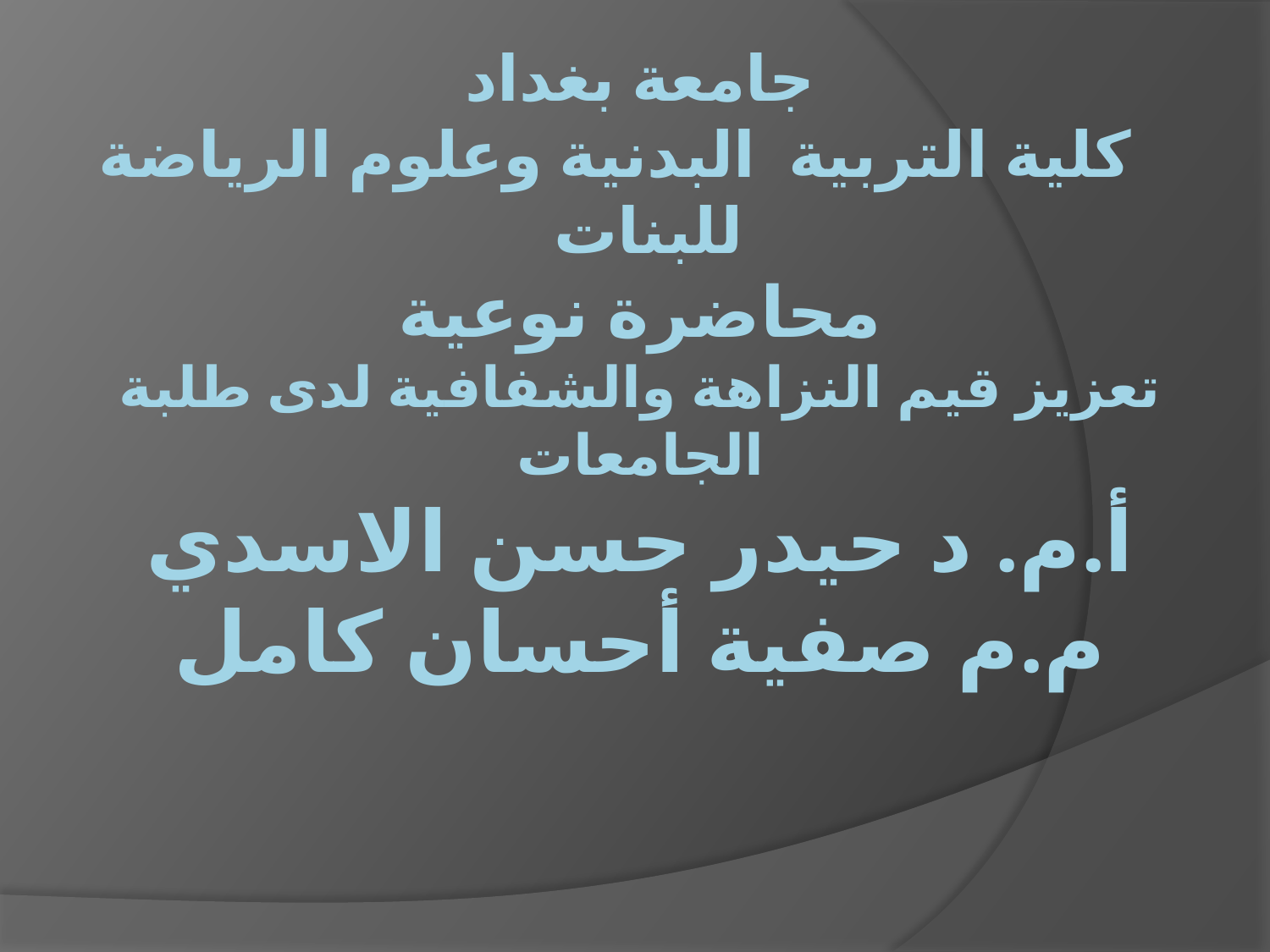

# جامعة بغداد كلية التربية  البدنية وعلوم الرياضة للبنات محاضرة نوعية تعزيز قيم النزاهة والشفافية لدى طلبة الجامعات أ.م. د حيدر حسن الاسدي م.م صفية أحسان كامل